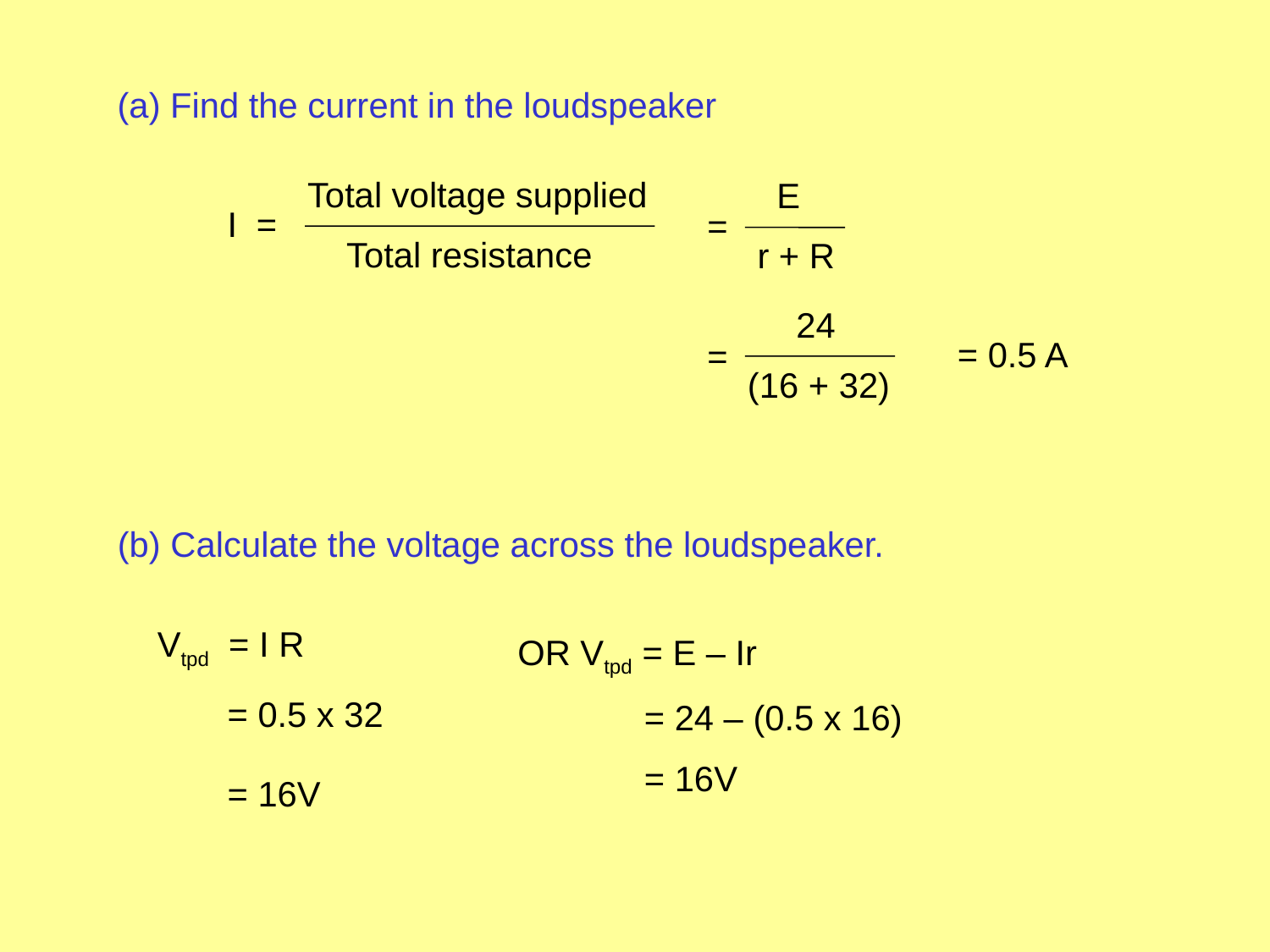

(a) Find the current in the loudspeaker
Total voltage supplied
    Total resistance

I  =
  E
r + R
=

     24
(16 + 32)
=

= 0.5 A
(b) Calculate the voltage across the loudspeaker.
Vtpd  = I R
OR Vtpd = E – Ir
             = 24 – (0.5 x 16)
             = 16V
= 0.5 x 32
= 16V